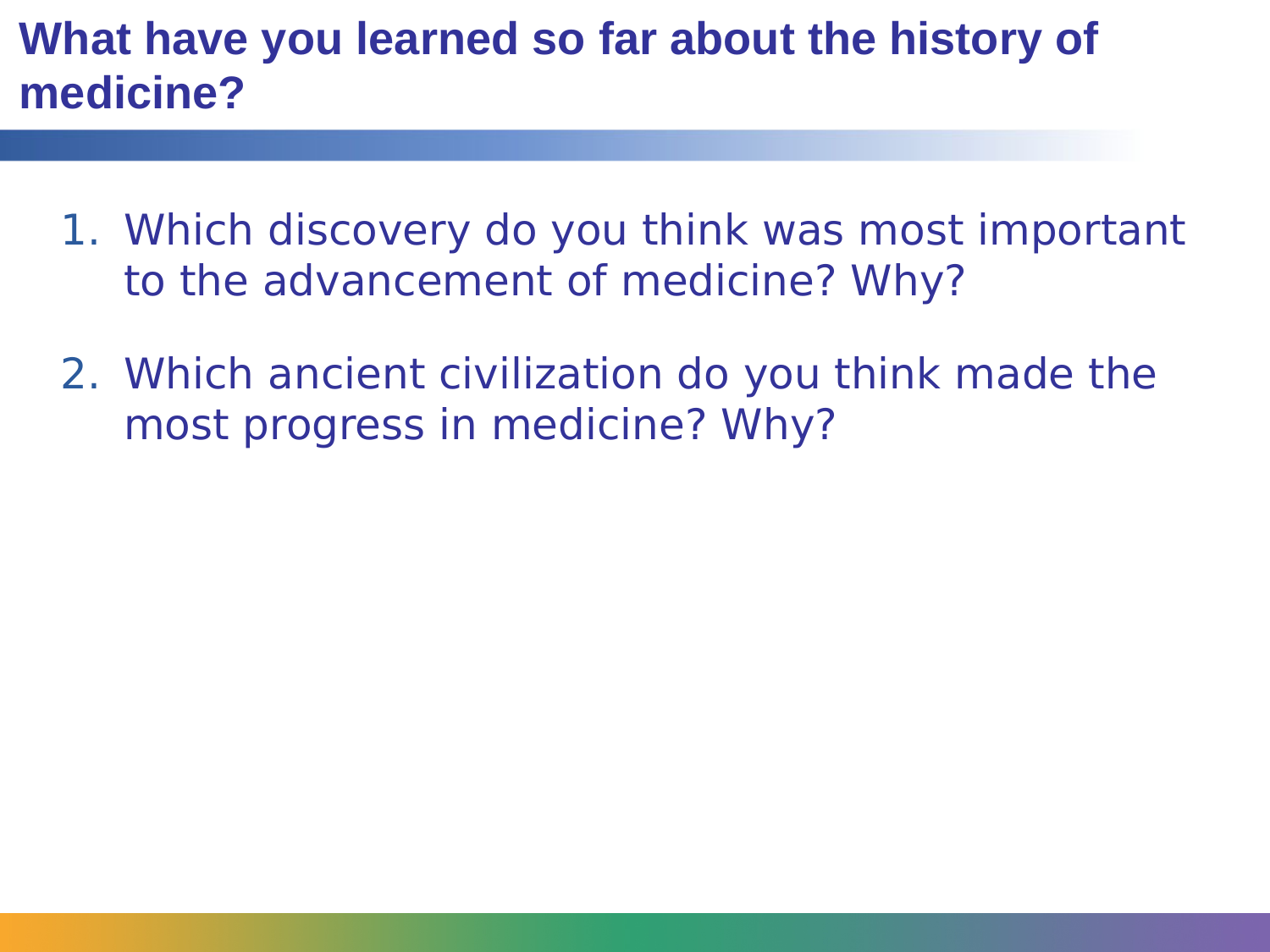

# What have you learned so far about the history of medicine?
Which discovery do you think was most important to the advancement of medicine? Why?
Which ancient civilization do you think made the most progress in medicine? Why?